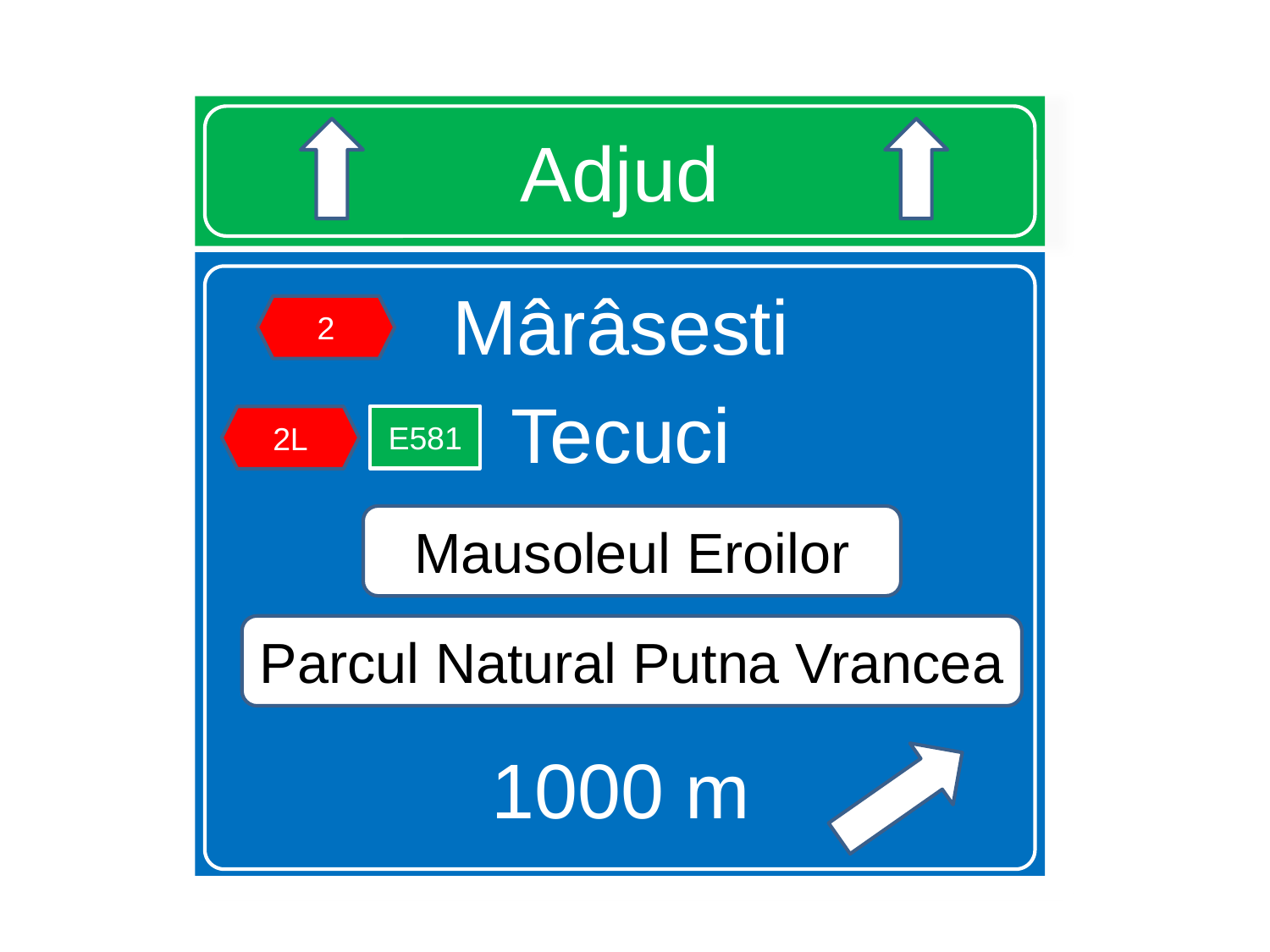

# Adjud

Mârâsesti
Tecuci

1000 m

2
E581
2L
Mausoleul Eroilor
Parcul Natural Putna Vrancea